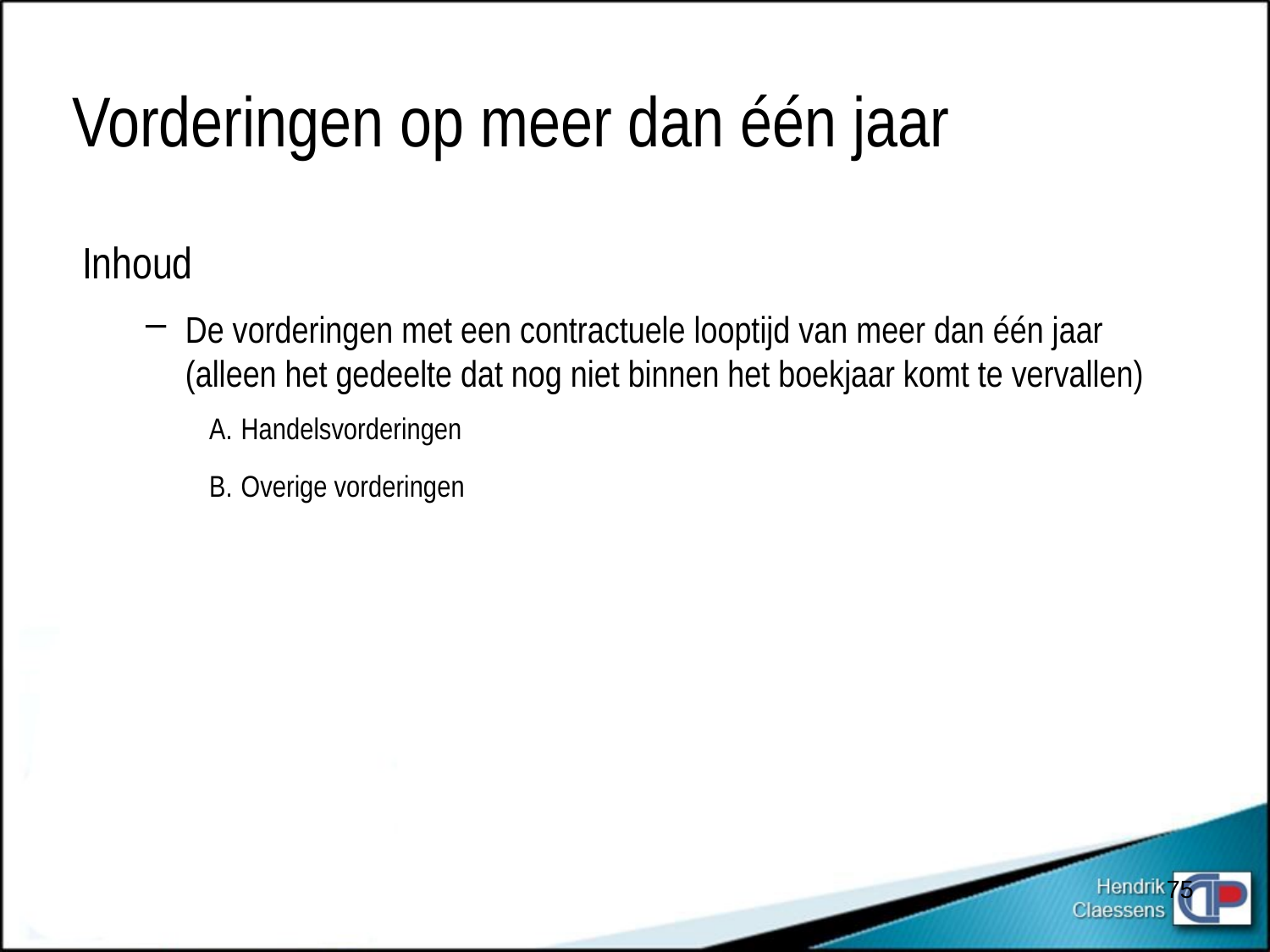

# Vorderingen op meer dan één jaar
Inhoud
De vorderingen met een contractuele looptijd van meer dan één jaar (alleen het gedeelte dat nog niet binnen het boekjaar komt te vervallen)
A.	Handelsvorderingen
B.	Overige vorderingen
75